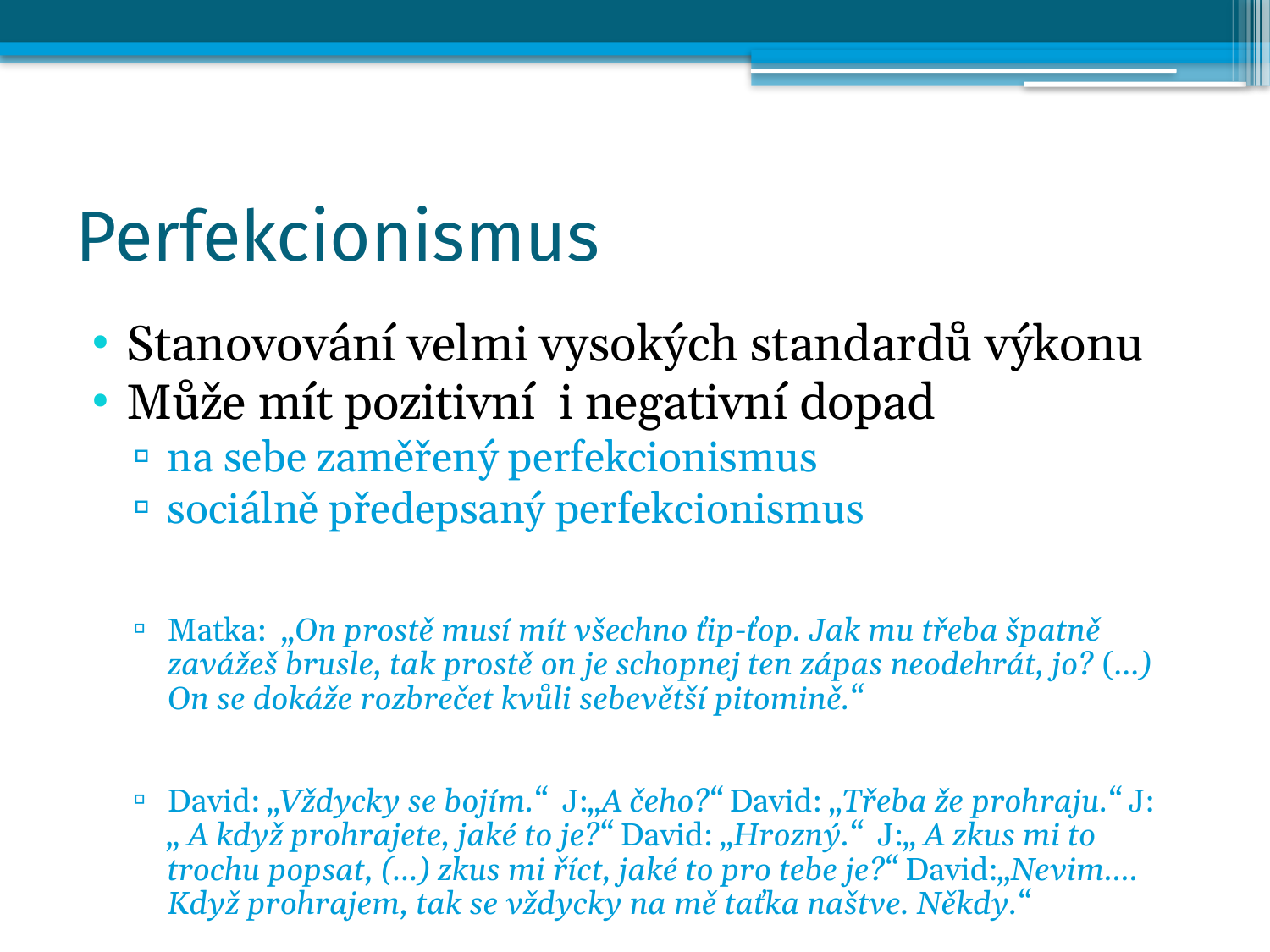

# Perfekcionismus
Stanovování velmi vysokých standardů výkonu
Může mít pozitivní  i negativní dopad
na sebe zaměřený perfekcionismus
sociálně předepsaný perfekcionismus

Matka:  „On prostě musí mít všechno ťip-ťop. Jak mu třeba špatně zavážeš brusle, tak prostě on je schopnej ten zápas neodehrát, jo? (...) On se dokáže rozbrečet kvůli sebevětší pitomině.“

David: „Vždycky se bojím.“  J:„A čeho?“ David: „Třeba že prohraju.“ J: „ A když prohrajete, jaké to je?“ David: „Hrozný.“  J:„ A zkus mi to trochu popsat, (...) zkus mi říct, jaké to pro tebe je?“ David:„Nevim.... Když prohrajem, tak se vždycky na mě taťka naštve. Někdy.“